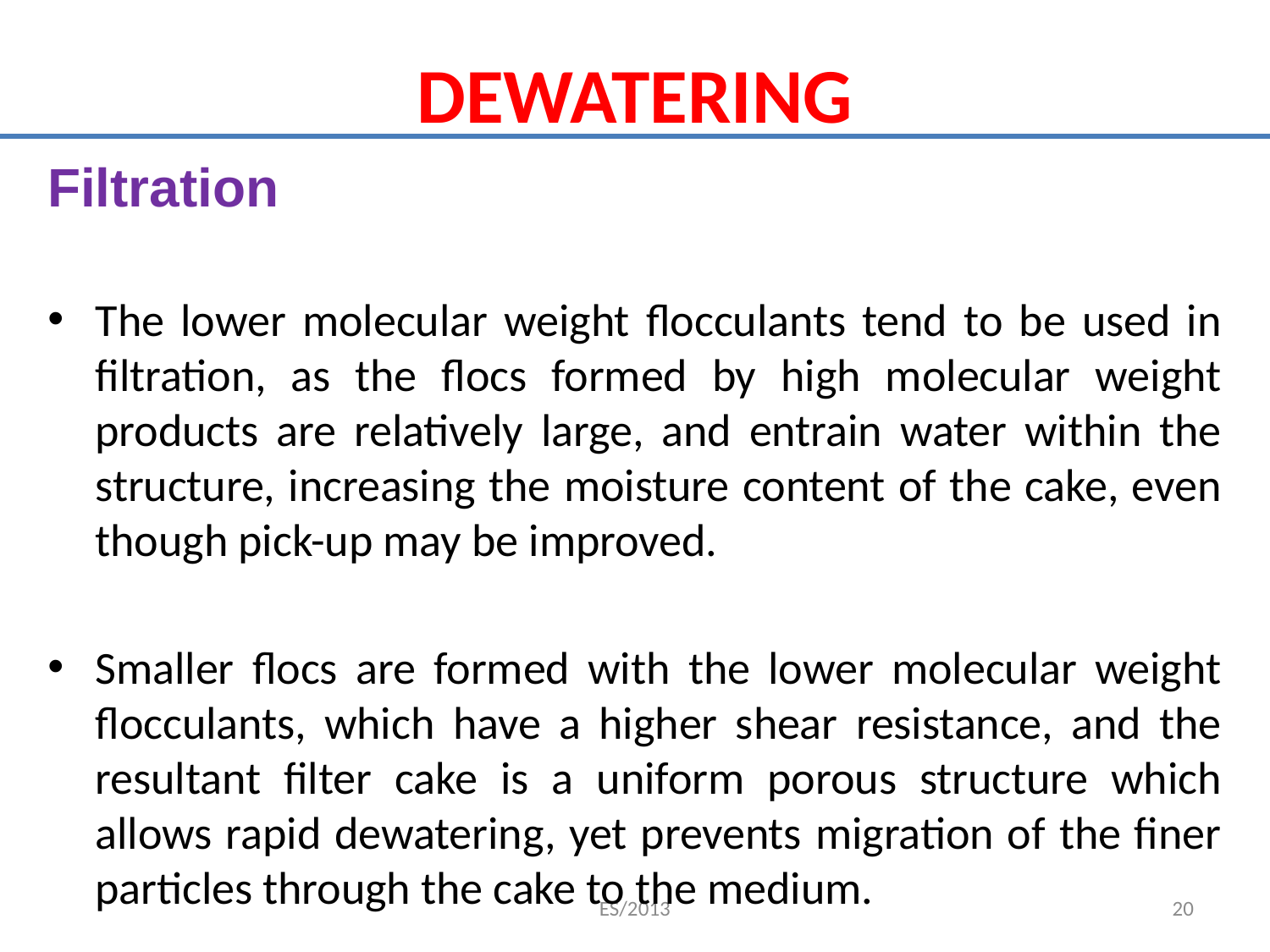

# DEWATERING
Filtration

The lower molecular weight flocculants tend to be used in filtration, as the flocs formed by high molecular weight products are relatively large, and entrain water within the structure, increasing the moisture content of the cake, even though pick-up may be improved.

Smaller flocs are formed with the lower molecular weight flocculants, which have a higher shear resistance, and the resultant filter cake is a uniform porous structure which allows rapid dewatering, yet prevents migration of the finer particles through the cake to the medium.

ES/2013
20